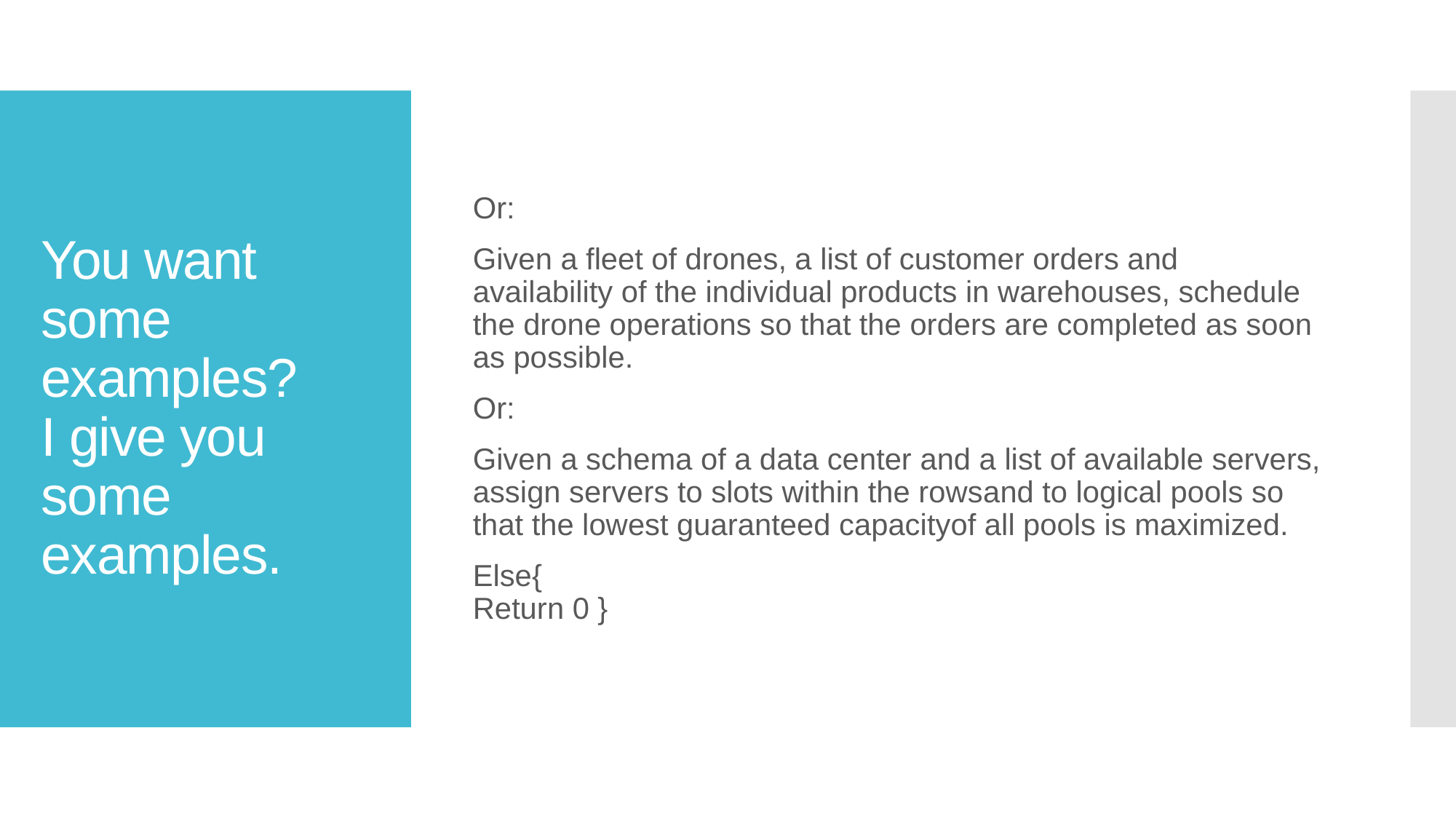

Or:
Given a fleet of drones, a list of customer orders and availability of the individual products in warehouses, schedule the drone operations so that the orders are completed as soon as possible.
Or:
Given a schema of a data center and a list of available servers, assign servers to slots within the rows​and to logical pools ​so that the lowest guaranteed capacity​of all pools is maximized.
Else{
Return 0 }
# You want some examples? I give you some examples.